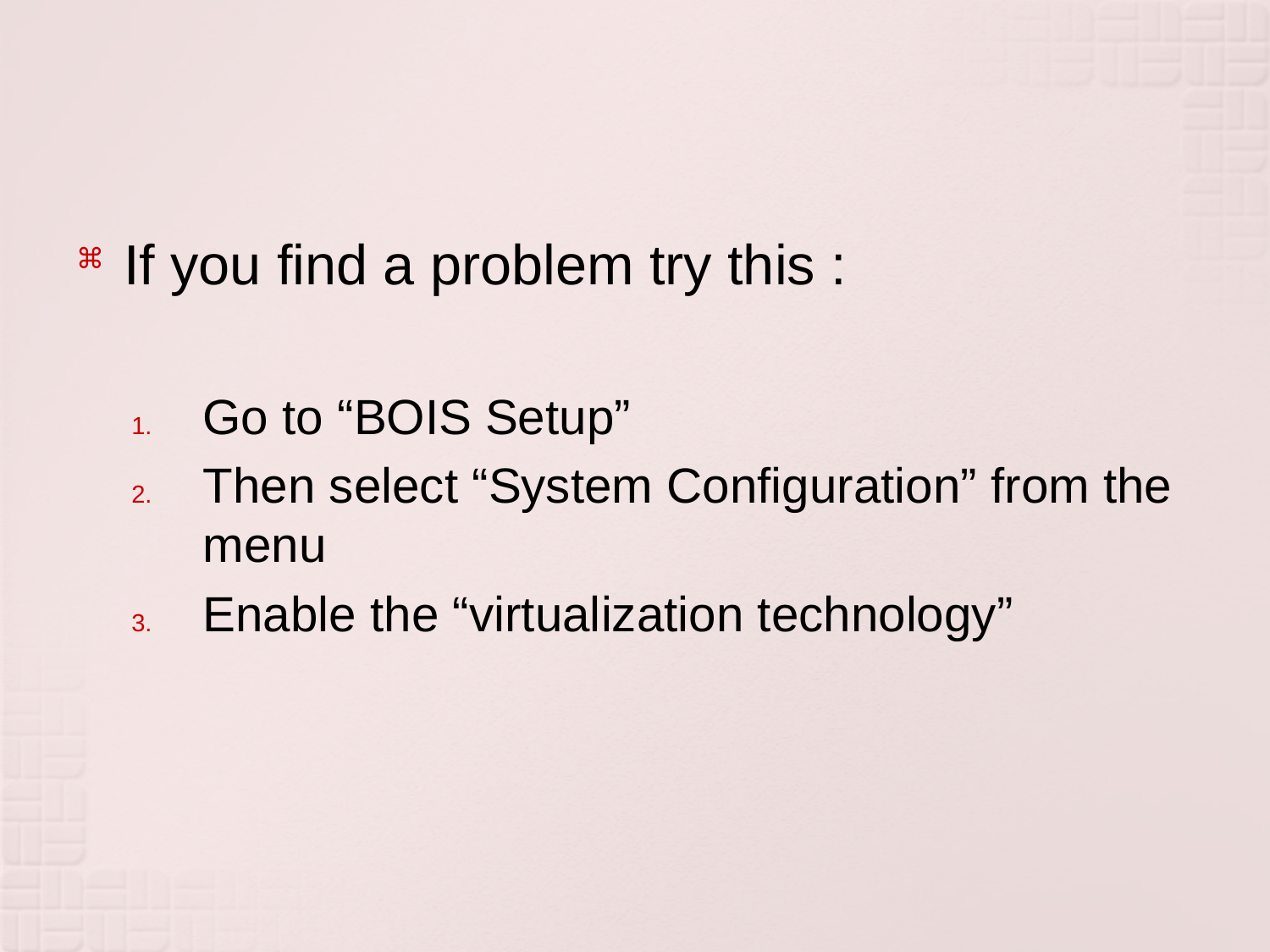

#
If you find a problem try this :

Go to “BOIS Setup”
Then select “System Configuration” from the menu
Enable the “virtualization technology”